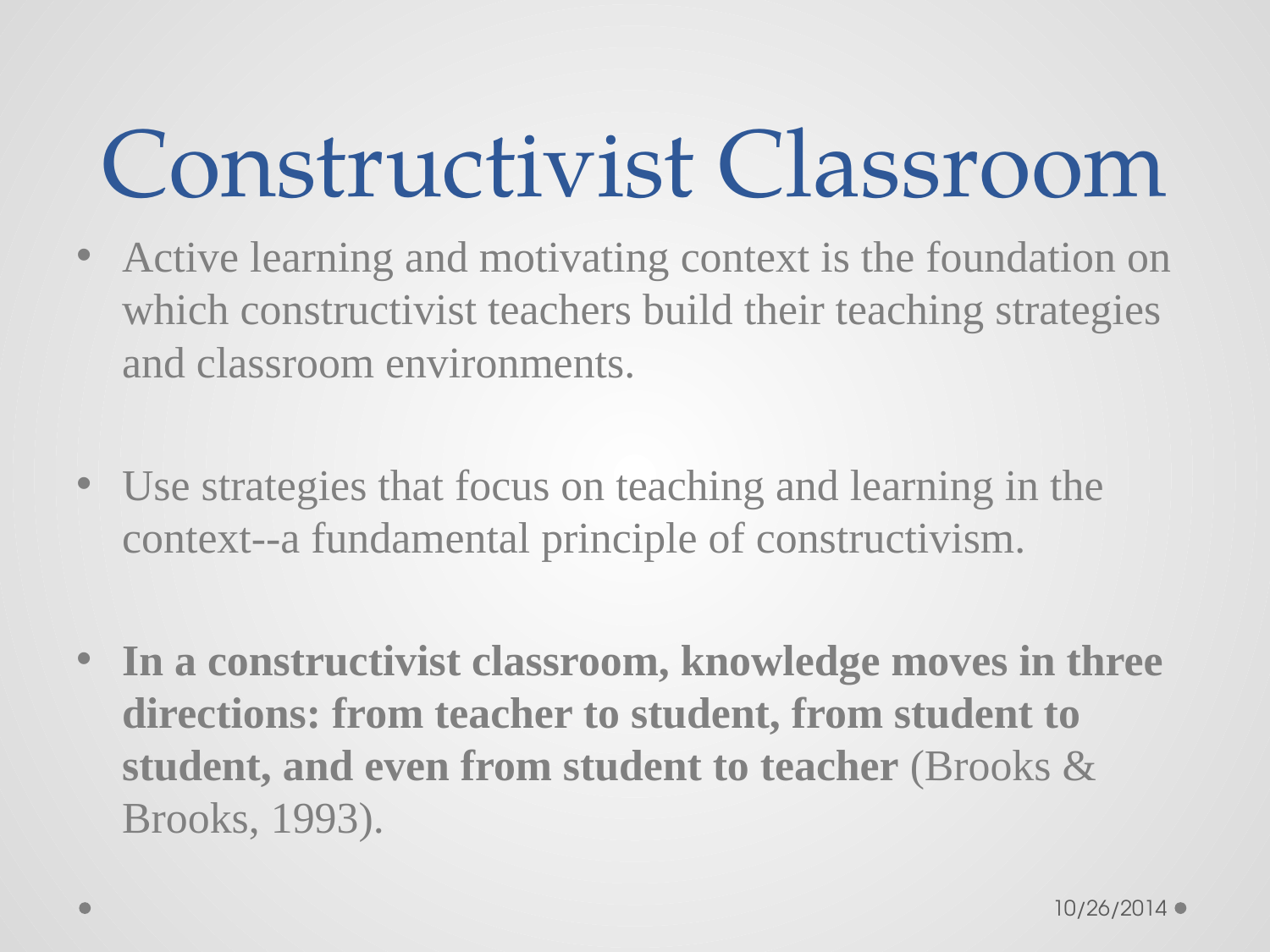

# Constructivist Classroom
Active learning and motivating context is the foundation on which constructivist teachers build their teaching strategies and classroom environments.

Use strategies that focus on teaching and learning in the context--a fundamental principle of constructivism.

In a constructivist classroom, knowledge moves in three directions: from teacher to student, from student to student, and even from student to teacher (Brooks & Brooks, 1993).

10/26/2014